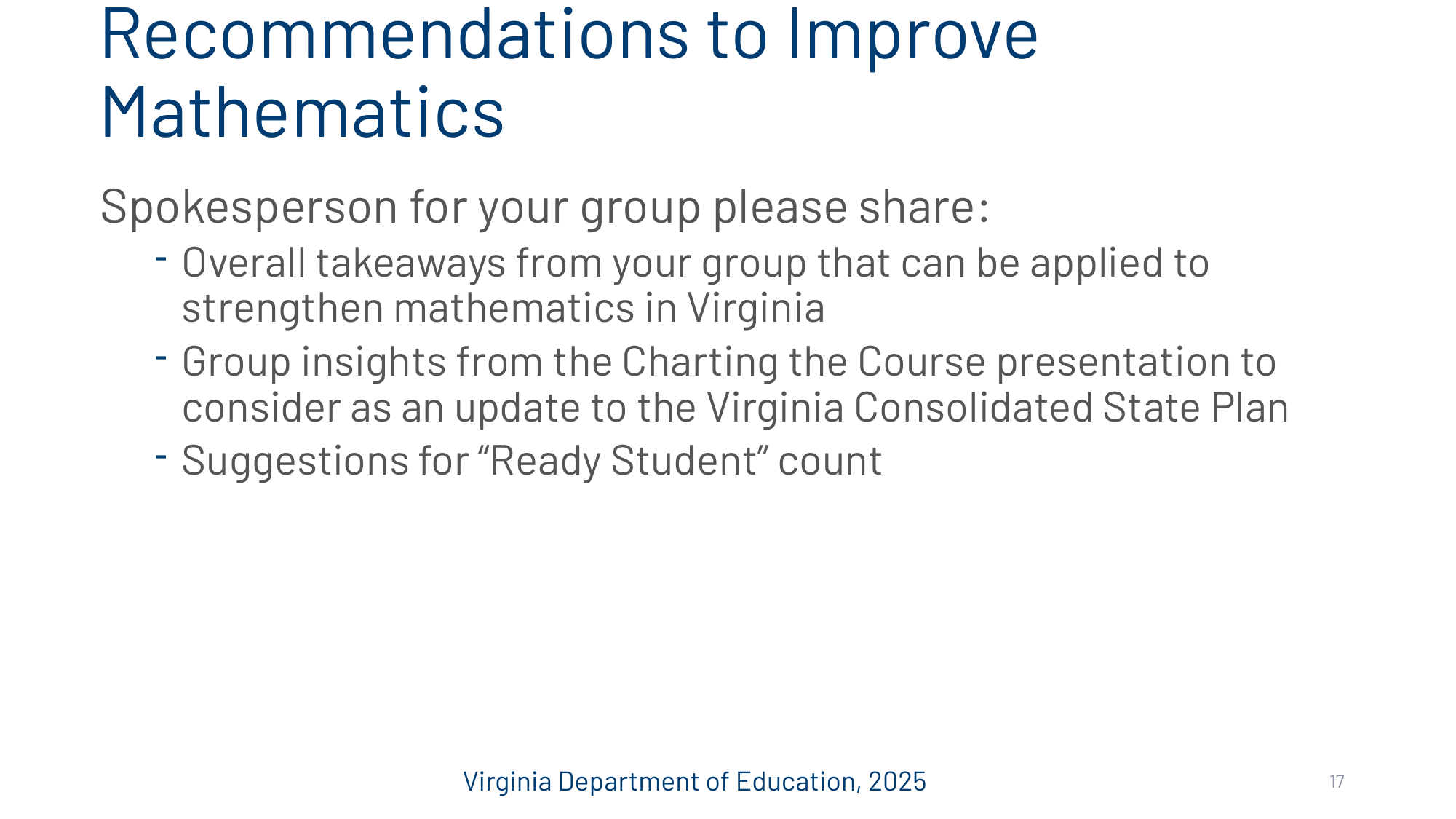

# Recommendations to Improve Mathematics
Spokesperson for your group please share:
Overall takeaways from your group that can be applied to strengthen mathematics in Virginia
Group insights from the Charting the Course presentation to consider as an update to the Virginia Consolidated State Plan
Suggestions for “Ready Student” count

17